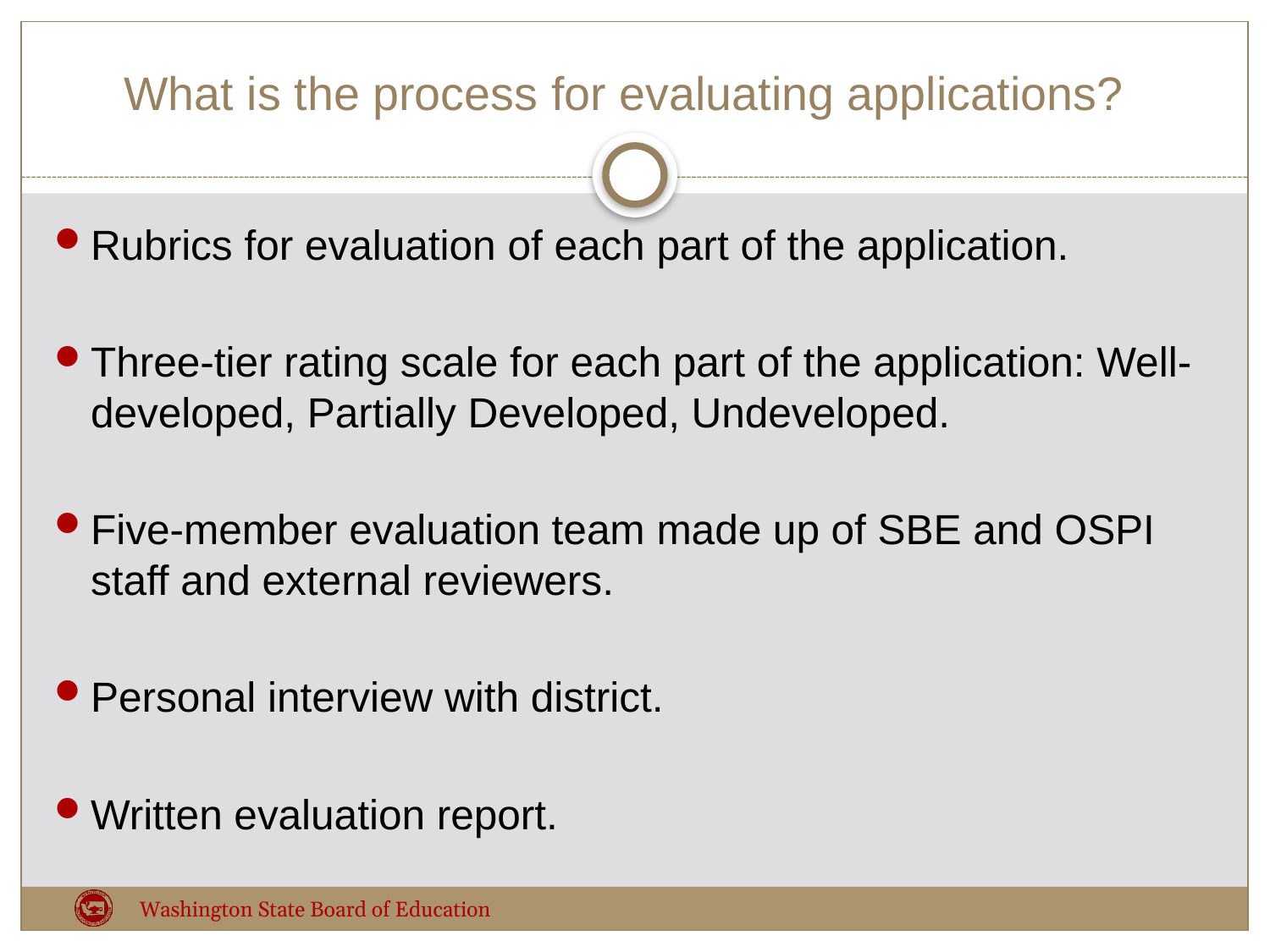

# What is the process for evaluating applications?
Rubrics for evaluation of each part of the application.

Three-tier rating scale for each part of the application: Well-developed, Partially Developed, Undeveloped.

Five-member evaluation team made up of SBE and OSPI staff and external reviewers.

Personal interview with district.

Written evaluation report.
Washington State Board of Education